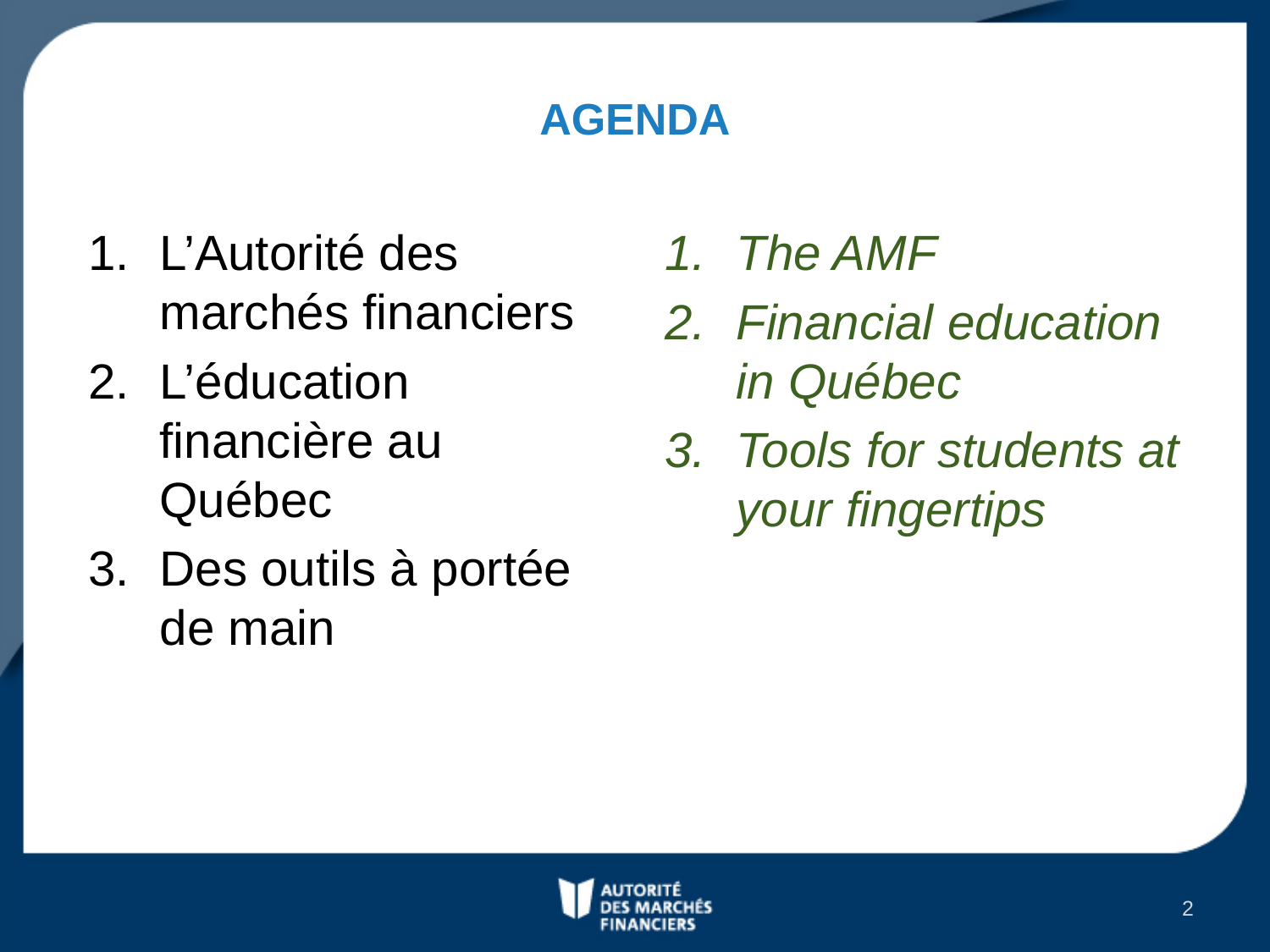

# AGENDA
L’Autorité des marchés financiers
L’éducation financière au Québec
Des outils à portée de main
The AMF
Financial education in Québec
Tools for students at your fingertips
2